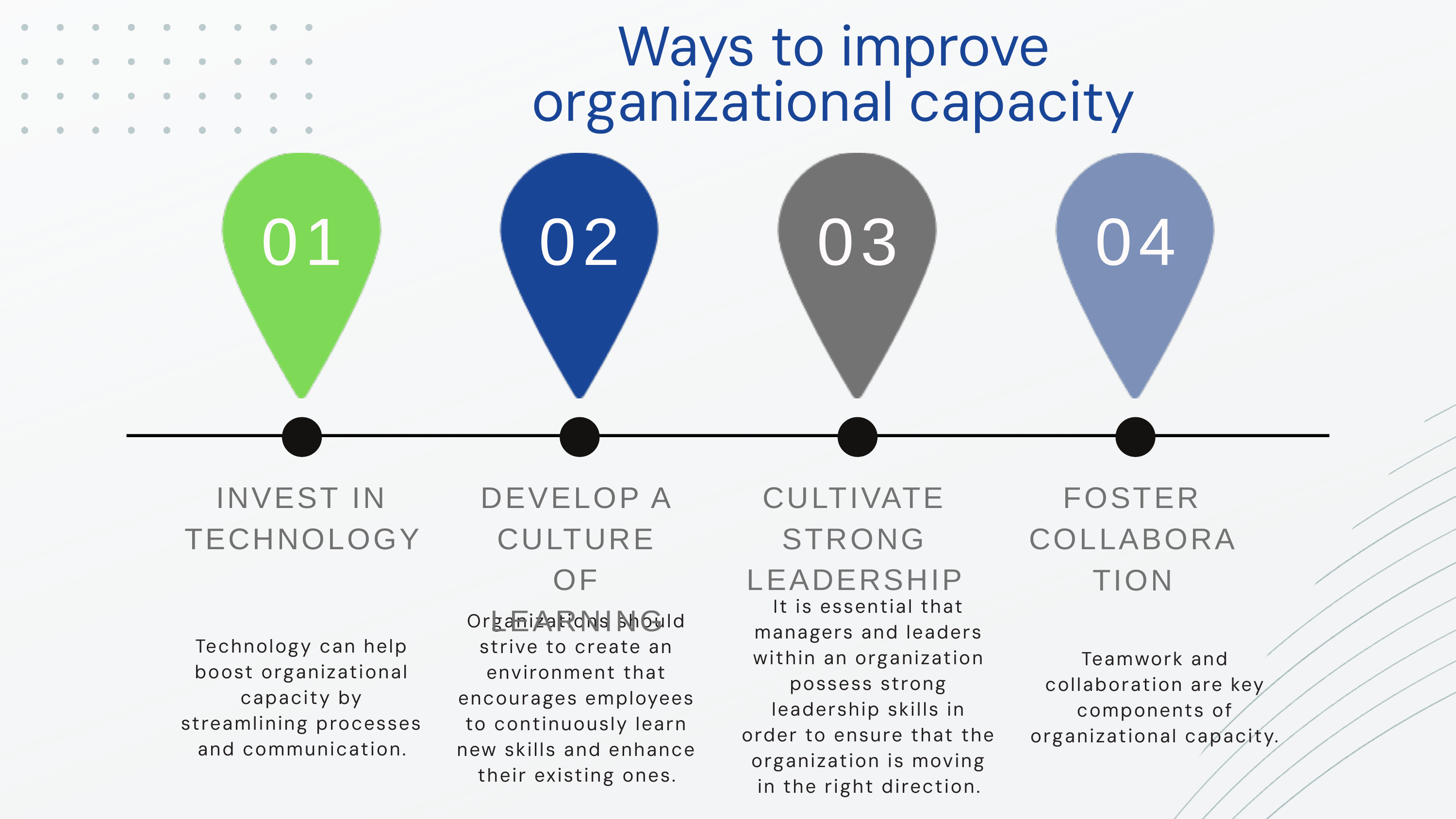

Ways to improve organizational capacity

01
02
03
04

INVEST IN TECHNOLOGY

DEVELOP A CULTURE OF LEARNING
CULTIVATE STRONG LEADERSHIP
FOSTER COLLABORATION
It is essential that managers and leaders within an organization possess strong leadership skills in order to ensure that the organization is moving in the right direction.
Organizations should strive to create an environment that encourages employees to continuously learn new skills and enhance their existing ones.
Technology can help boost organizational capacity by streamlining processes and communication.
Teamwork and collaboration are key components of organizational capacity.